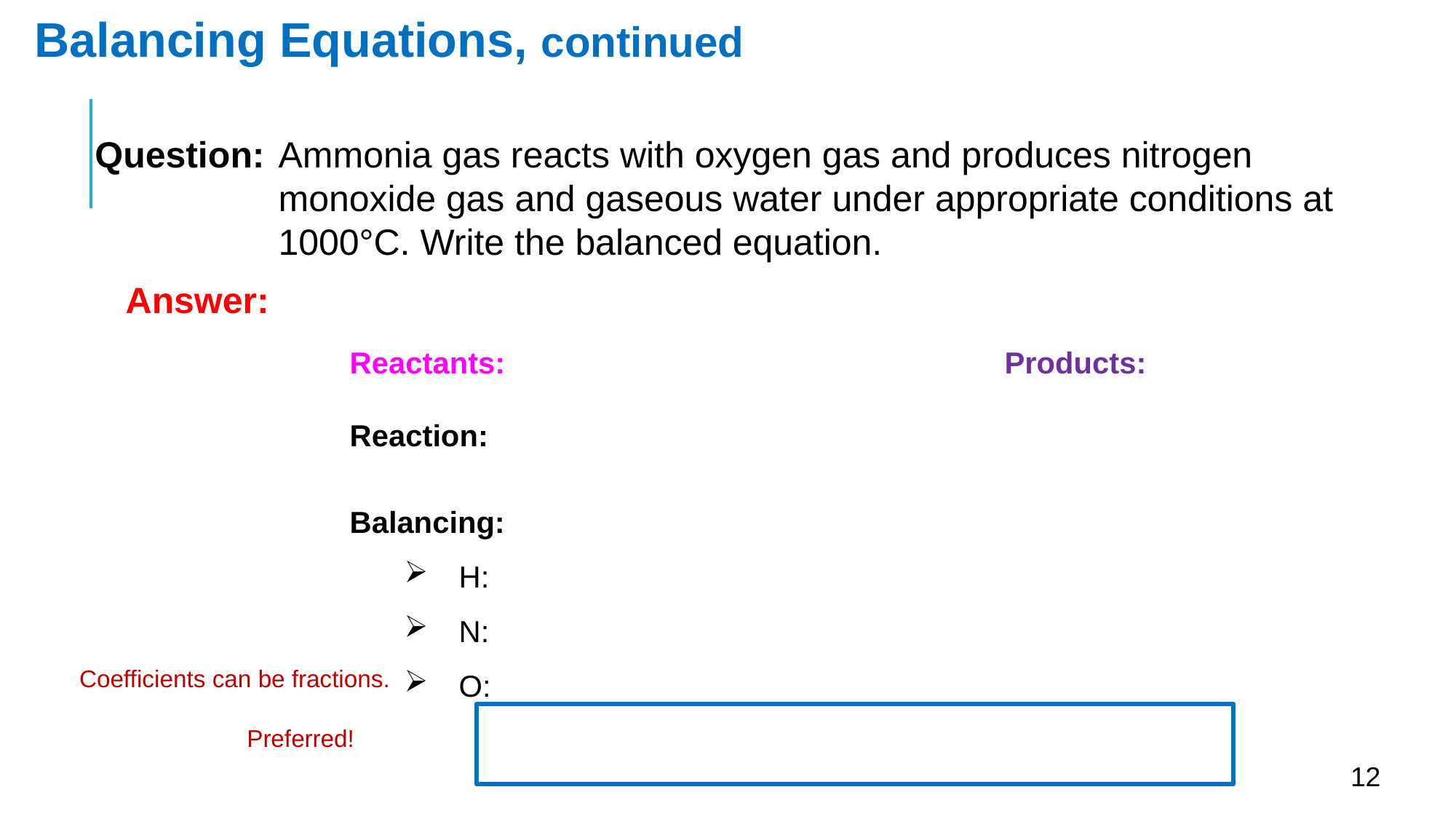

Balancing Equations, continued
Question:
Ammonia gas reacts with oxygen gas and produces nitrogen monoxide gas and gaseous water under appropriate conditions at 1000°C. Write the balanced equation.
Answer:
Reactants:  					Products:
Reaction:
Balancing:
H:
N:
O:
Coefficients can be fractions.

Preferred!
12